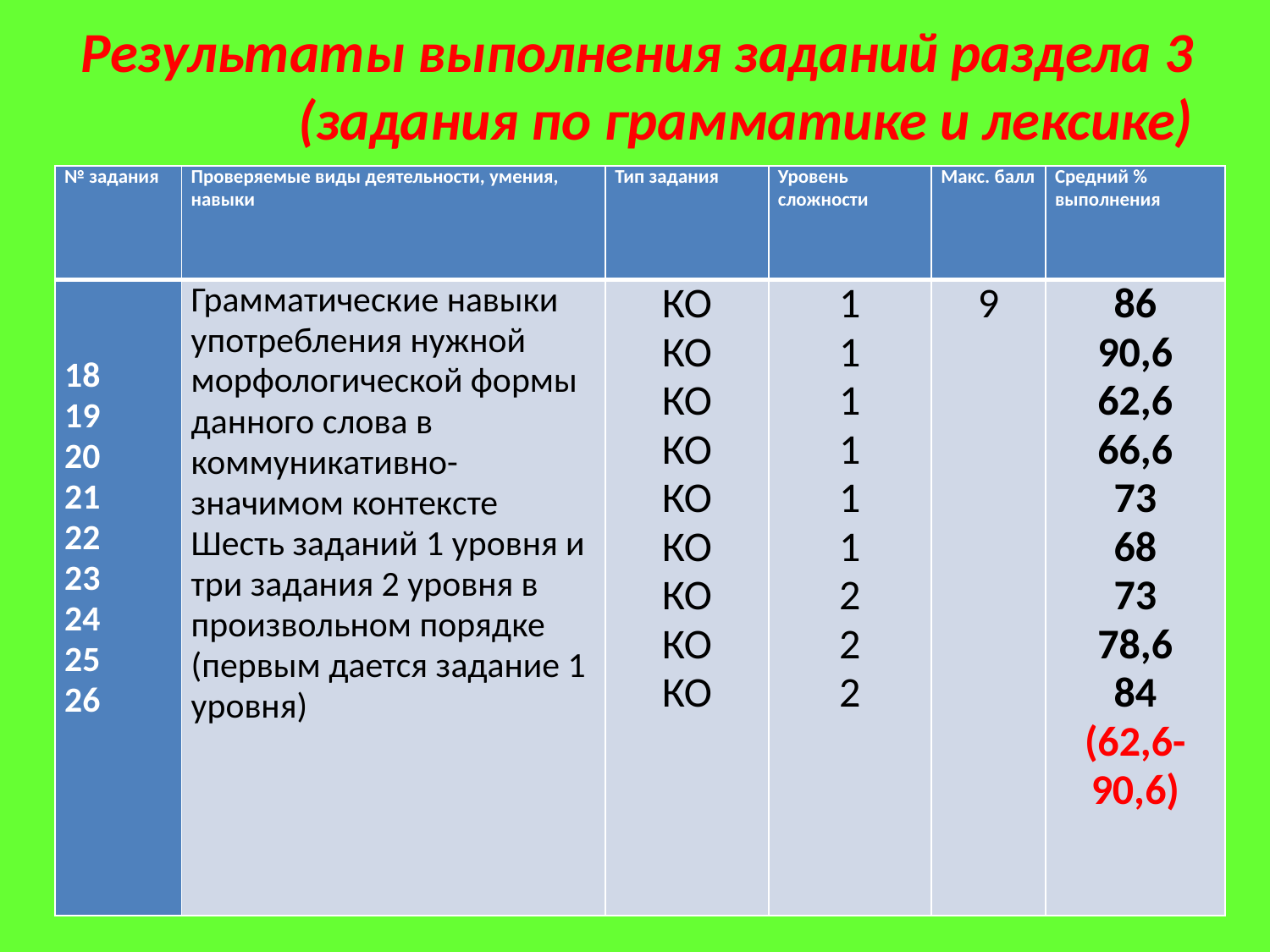

# Результаты выполнения заданий раздела 3 (задания по грамматике и лексике)
| № задания | Проверяемые виды деятельности, умения, навыки | Тип задания | Уровень сложности | Макс. балл | Средний % выполнения |
| --- | --- | --- | --- | --- | --- |
| 18 19 20 21 22 23 24 25 26 | Грамматические навыки употребления нужной морфологической формы данного слова в коммуникативно-значимом контексте Шесть заданий 1 уровня и три задания 2 уровня в произвольном порядке (первым дается задание 1 уровня) | КО КО КО КО КО КО КО КО КО | 1 1 1 1 1 1 2 2 2 | 9 | 86 90,6 62,6 66,6 73 68 73 78,6 84 (62,6-90,6) |